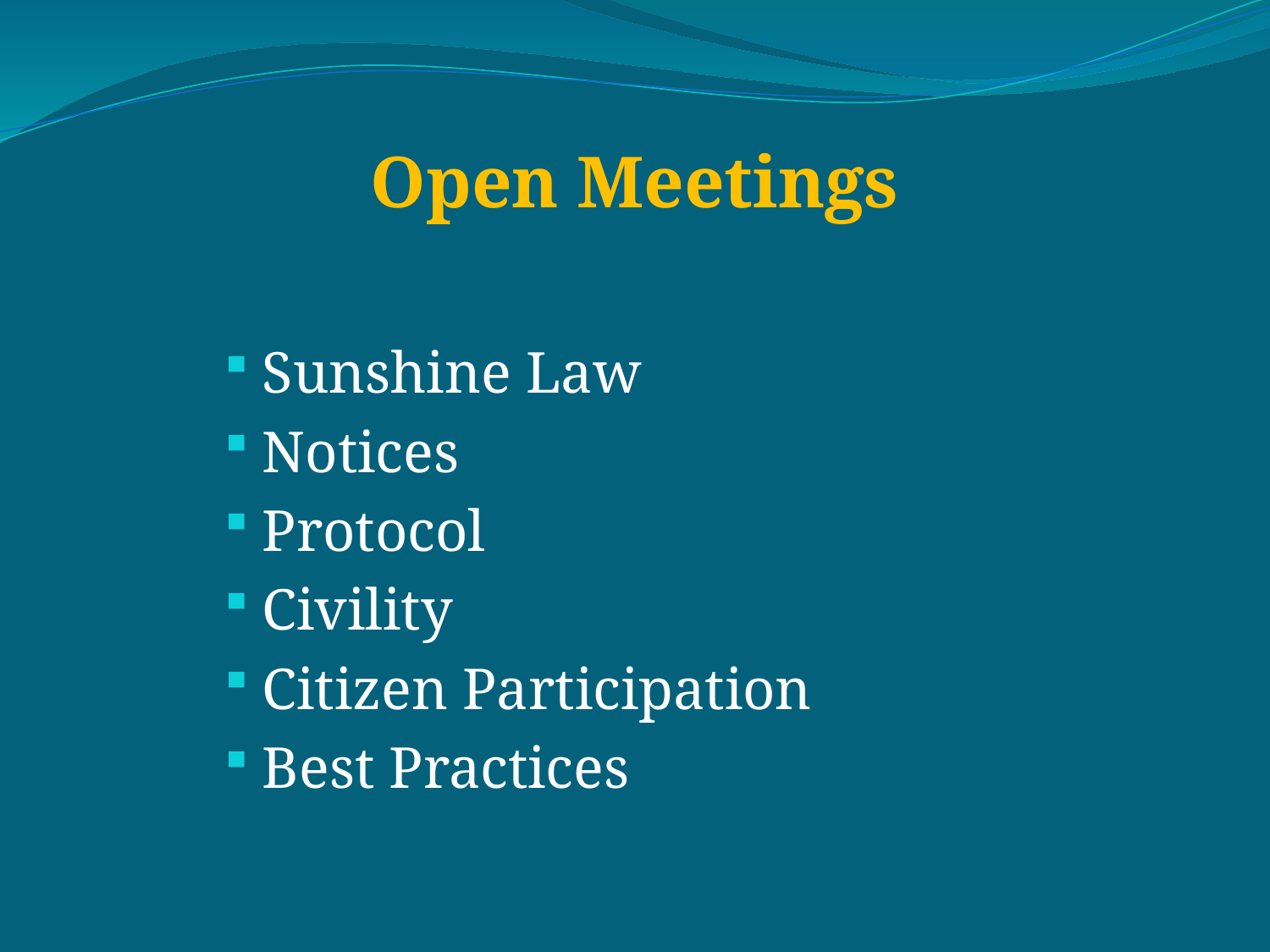

# Open Meetings

Sunshine Law
Notices
Protocol
Civility
Citizen Participation
Best Practices